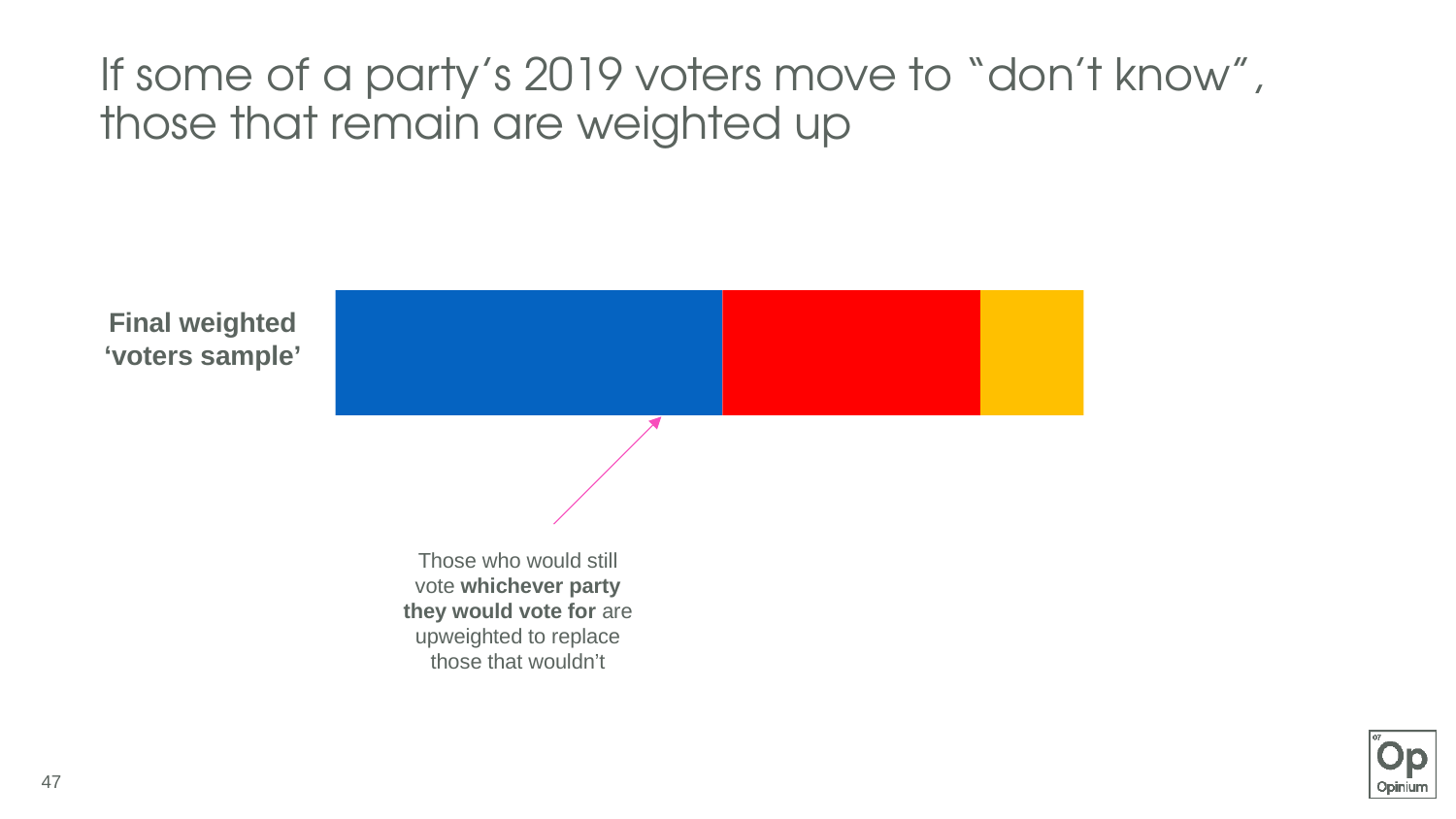

# If some of a party’s 2019 voters move to “don’t know”, those that remain are weighted up

Final weighted ‘voters sample’
Those who would still vote whichever party they would vote for are upweighted to replace those that wouldn’t
47